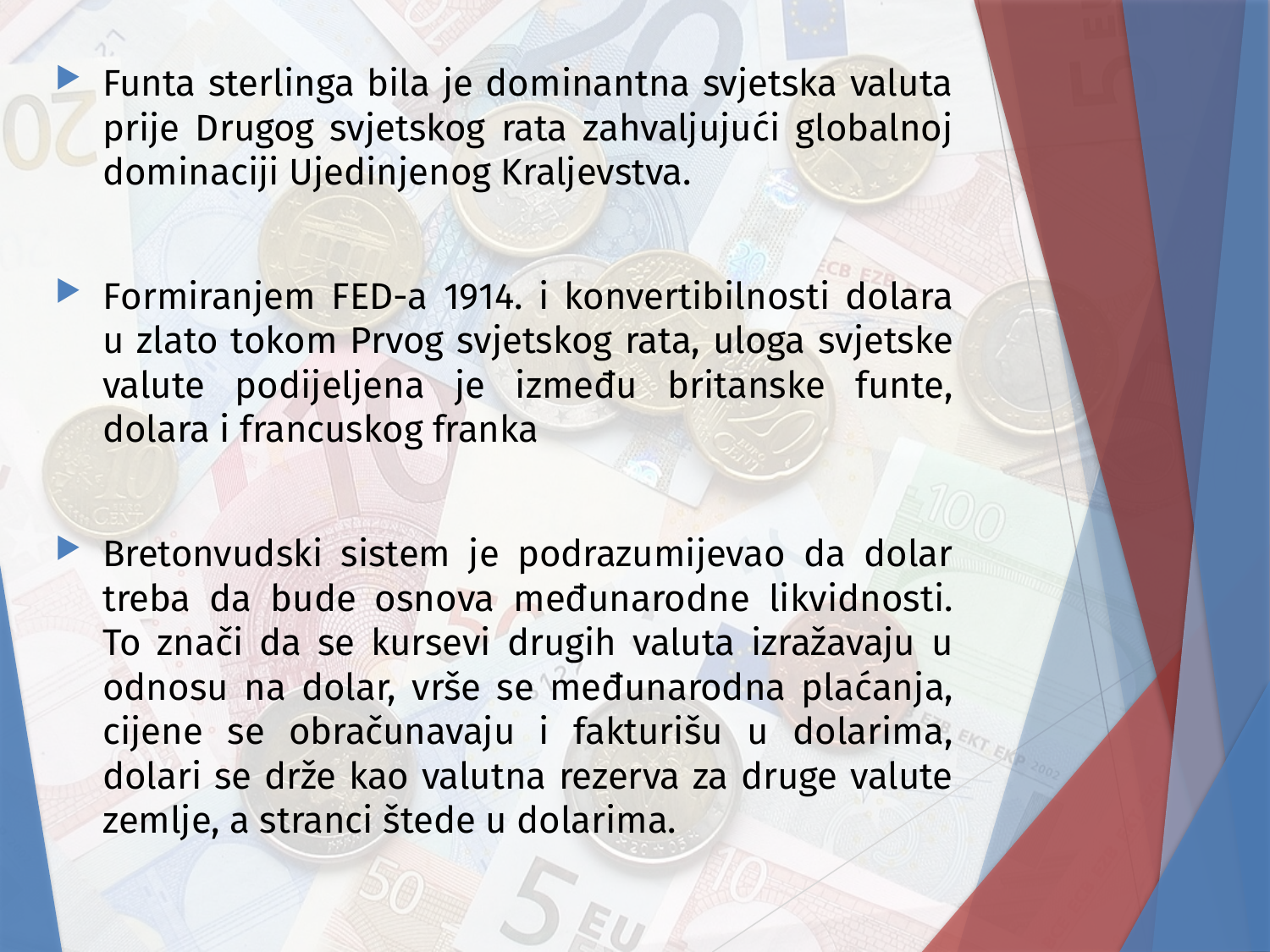

Funta sterlinga bila je dominantna svjetska valuta prije Drugog svjetskog rata zahvaljujući globalnoj dominaciji Ujedinjenog Kraljevstva.

Formiranjem FED-a 1914. i konvertibilnosti dolara u zlato tokom Prvog svjetskog rata, uloga svjetske valute podijeljena je između britanske funte, dolara i francuskog franka

Bretonvudski sistem je podrazumijevao da dolar treba da bude osnova međunarodne likvidnosti. To znači da se kursevi drugih valuta izražavaju u odnosu na dolar, vrše se međunarodna plaćanja, cijene se obračunavaju i fakturišu u dolarima, dolari se drže kao valutna rezerva za druge valute zemlje, a stranci štede u dolarima.